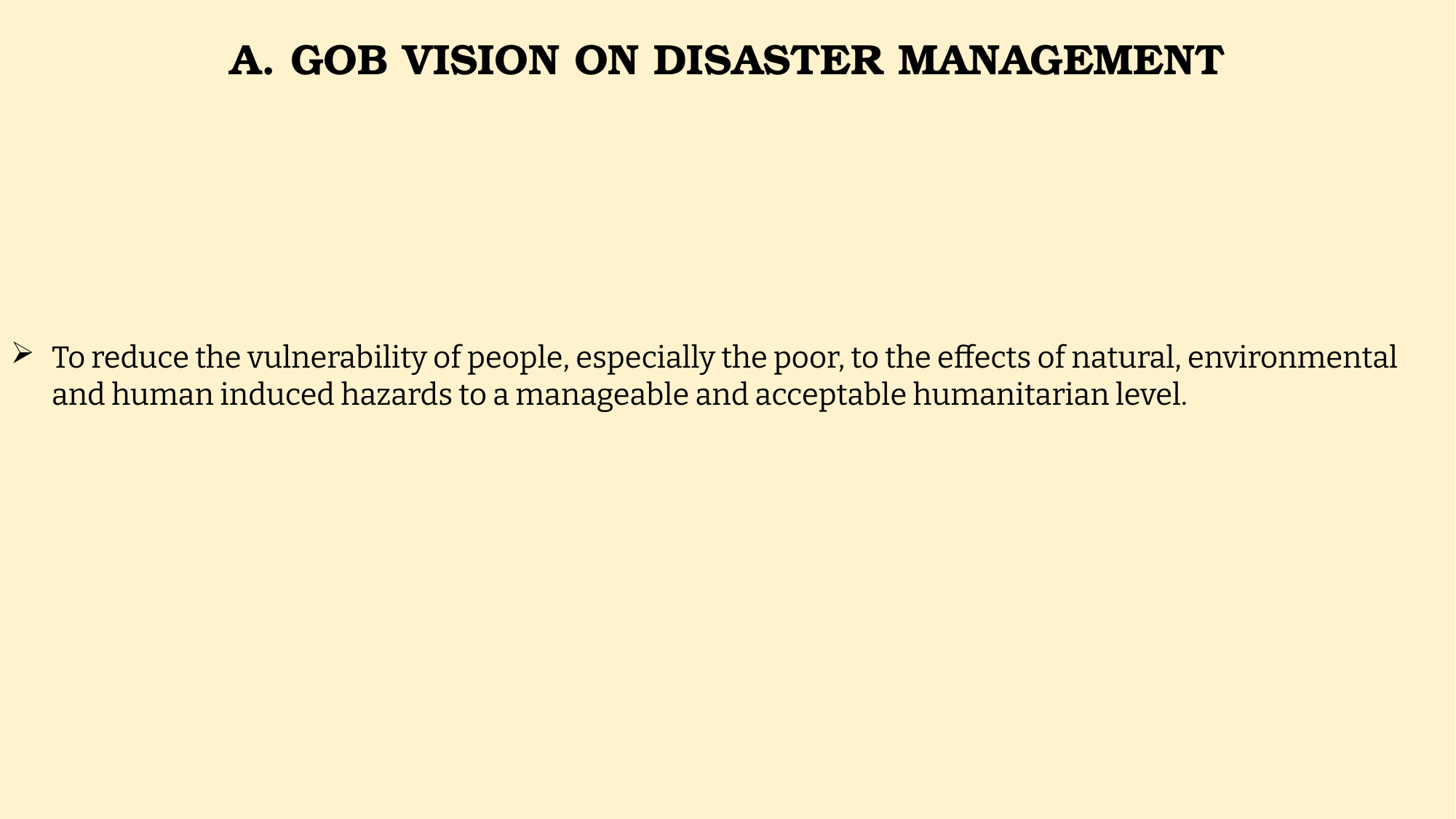

A. GOB VISION ON DISASTER MANAGEMENT
To reduce the vulnerability of people, especially the poor, to the effects of natural, environmental and human induced hazards to a manageable and acceptable humanitarian level.